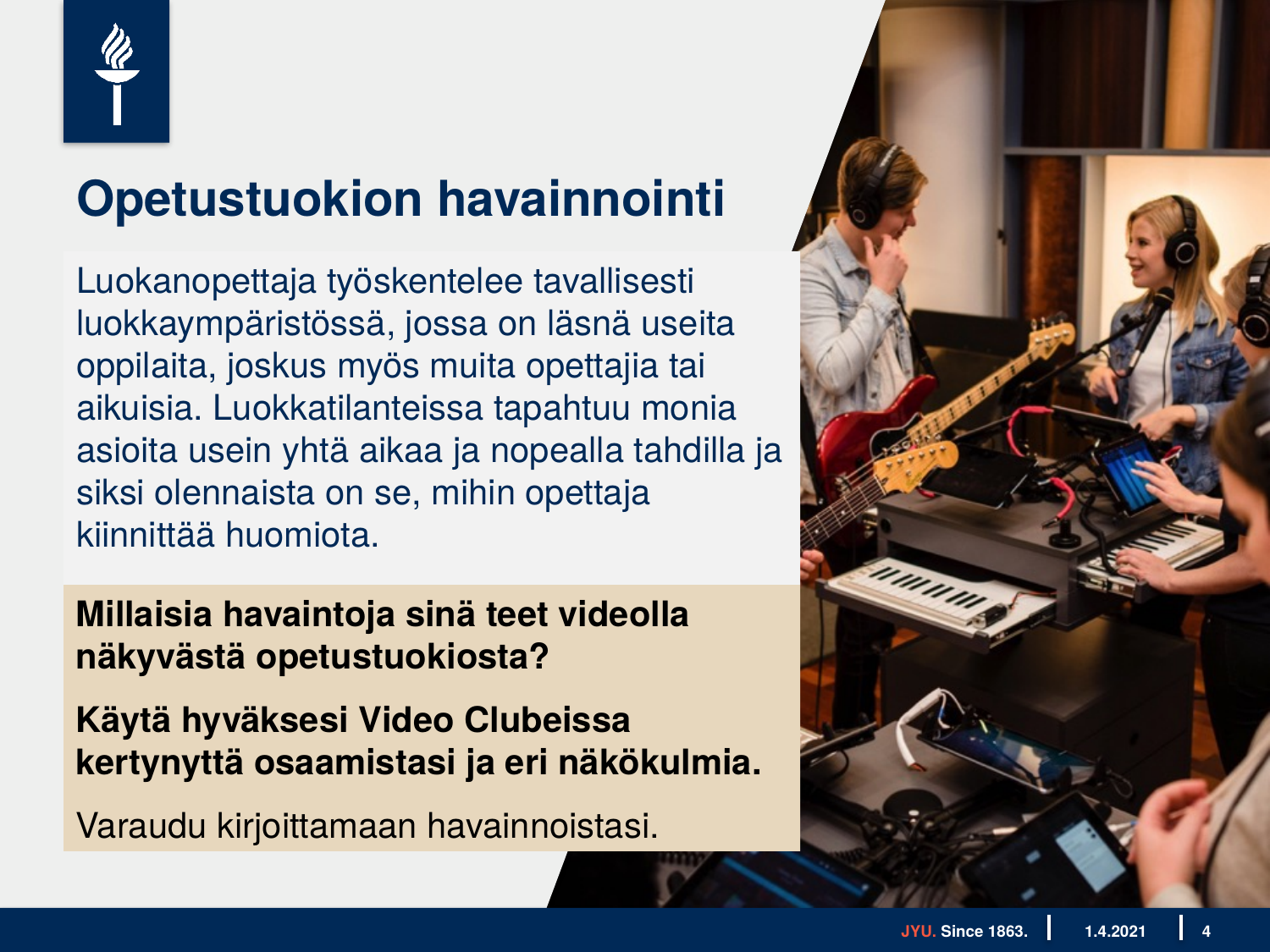

# Opetustuokion havainnointi
Luokanopettaja työskentelee tavallisesti luokkaympäristössä, jossa on läsnä useita oppilaita, joskus myös muita opettajia tai aikuisia. Luokkatilanteissa tapahtuu monia asioita usein yhtä aikaa ja nopealla tahdilla ja siksi olennaista on se, mihin opettaja kiinnittää huomiota.
Millaisia havaintoja sinä teet videolla näkyvästä opetustuokiosta?
Käytä hyväksesi Video Clubeissa kertynyttä osaamistasi ja eri näkökulmia.
Varaudu kirjoittamaan havainnoistasi.
JYU. Since 1863.
1.4.2021
4